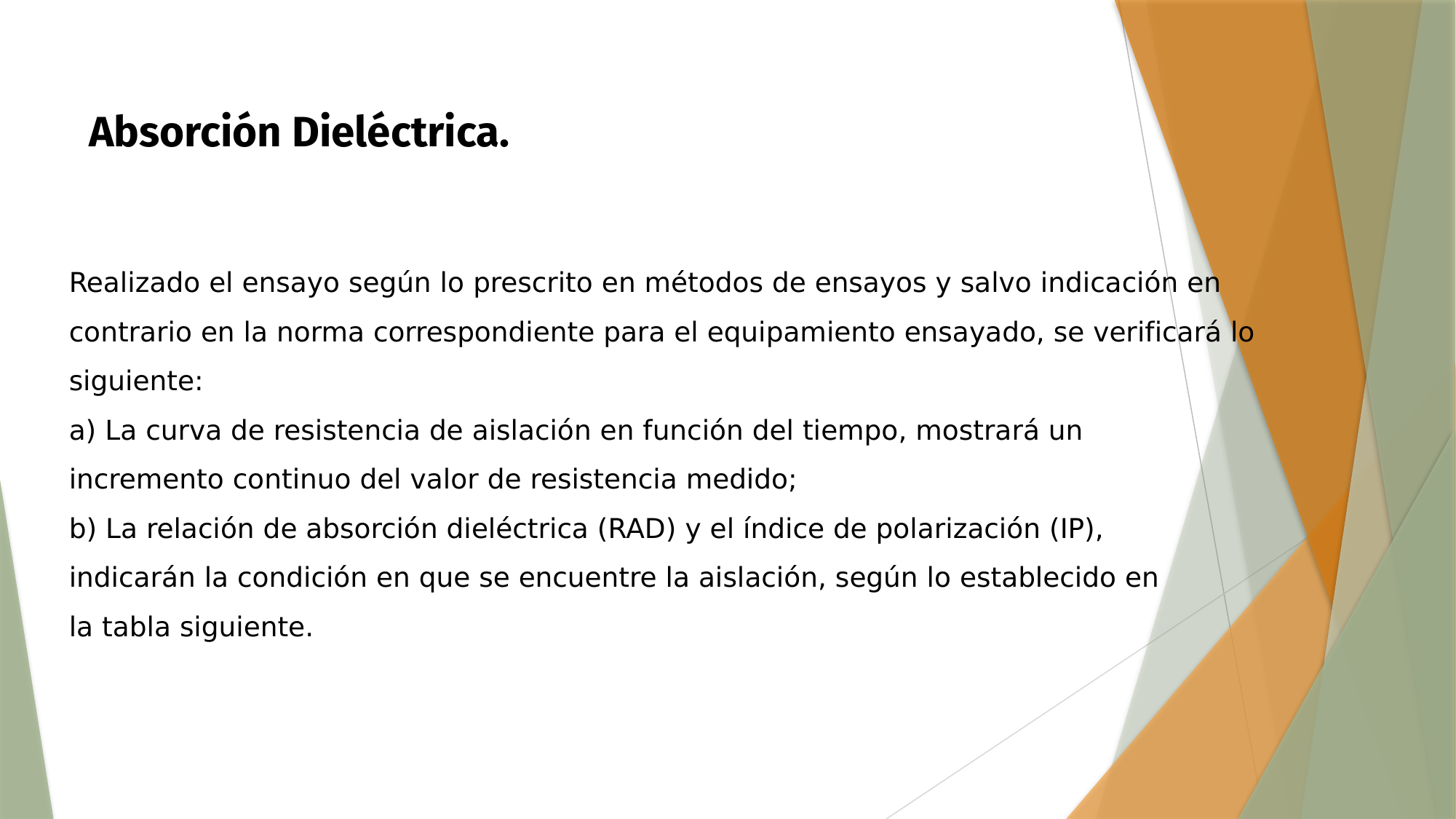

Absorción Dieléctrica.
Realizado el ensayo según lo prescrito en métodos de ensayos y salvo indicación en
contrario en la norma correspondiente para el equipamiento ensayado, se verificará lo
siguiente:
a) La curva de resistencia de aislación en función del tiempo, mostrará un
incremento continuo del valor de resistencia medido;
b) La relación de absorción dieléctrica (RAD) y el índice de polarización (IP),
indicarán la condición en que se encuentre la aislación, según lo establecido en
la tabla siguiente.